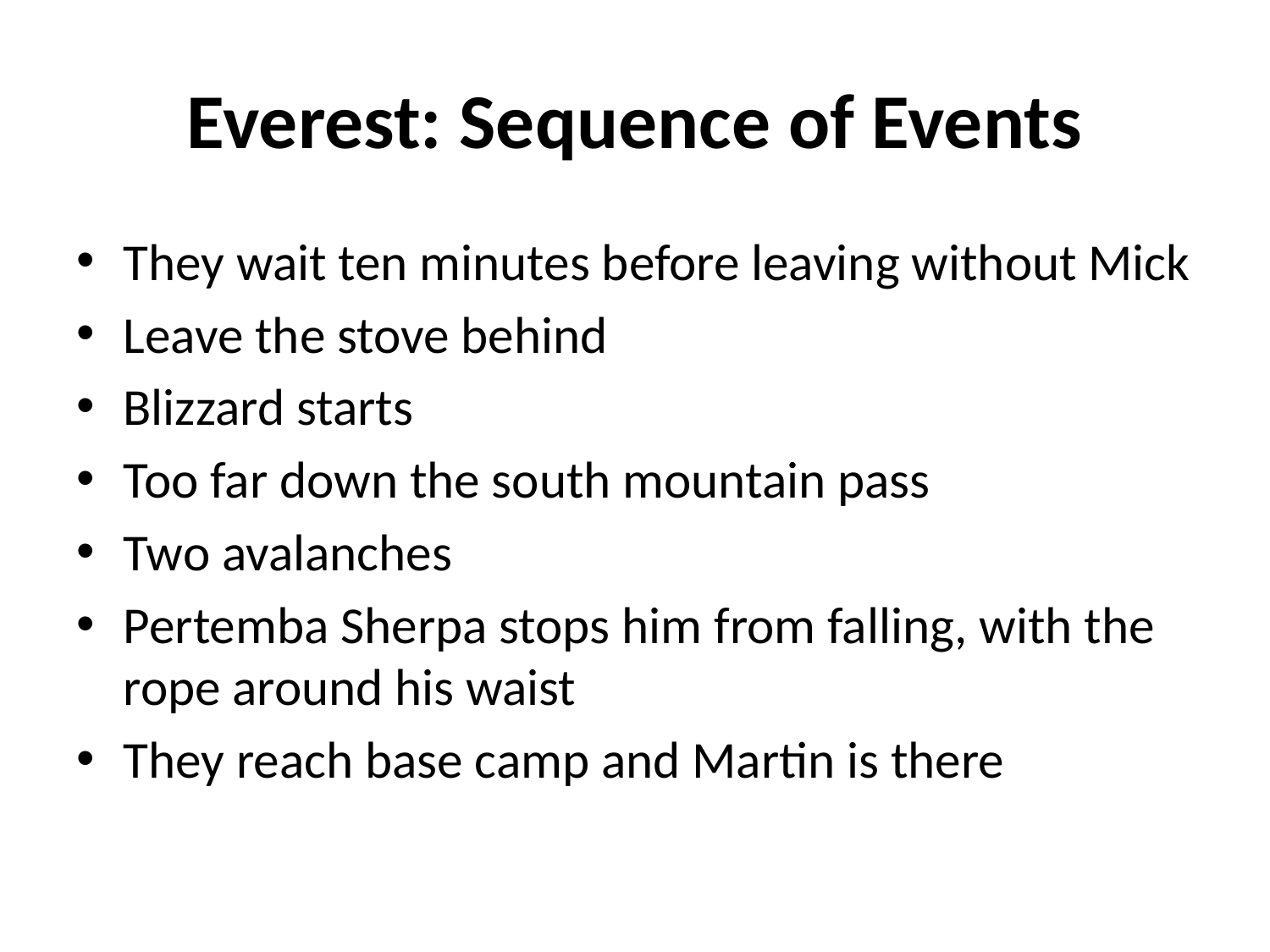

# Everest: Sequence of Events
They wait ten minutes before leaving without Mick
Leave the stove behind
Blizzard starts
Too far down the south mountain pass
Two avalanches
Pertemba Sherpa stops him from falling, with the rope around his waist
They reach base camp and Martin is there